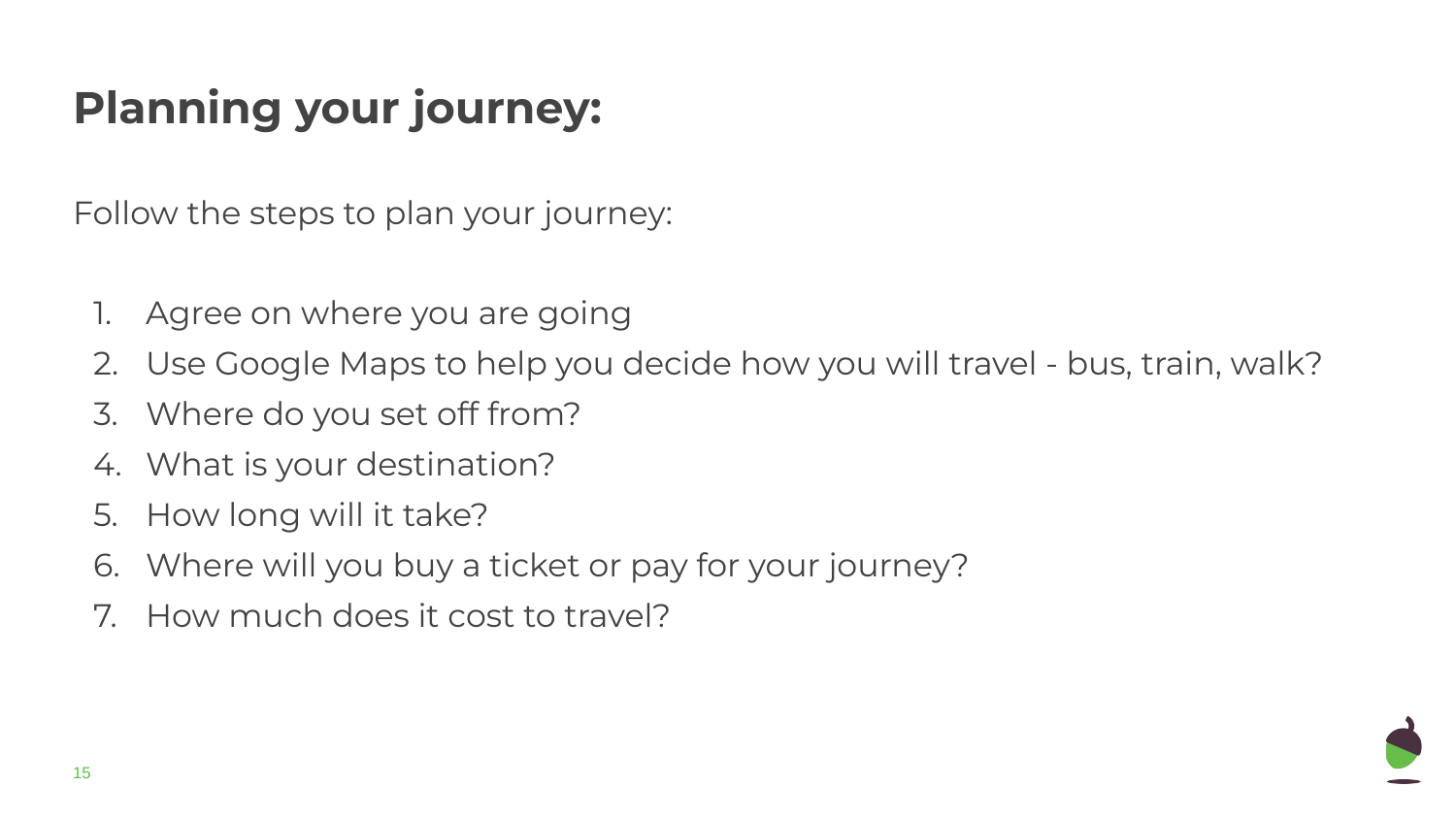

# Planning your journey:
Follow the steps to plan your journey:

Agree on where you are going
Use Google Maps to help you decide how you will travel - bus, train, walk?
Where do you set off from?
What is your destination?
How long will it take?
Where will you buy a ticket or pay for your journey?
How much does it cost to travel?
15